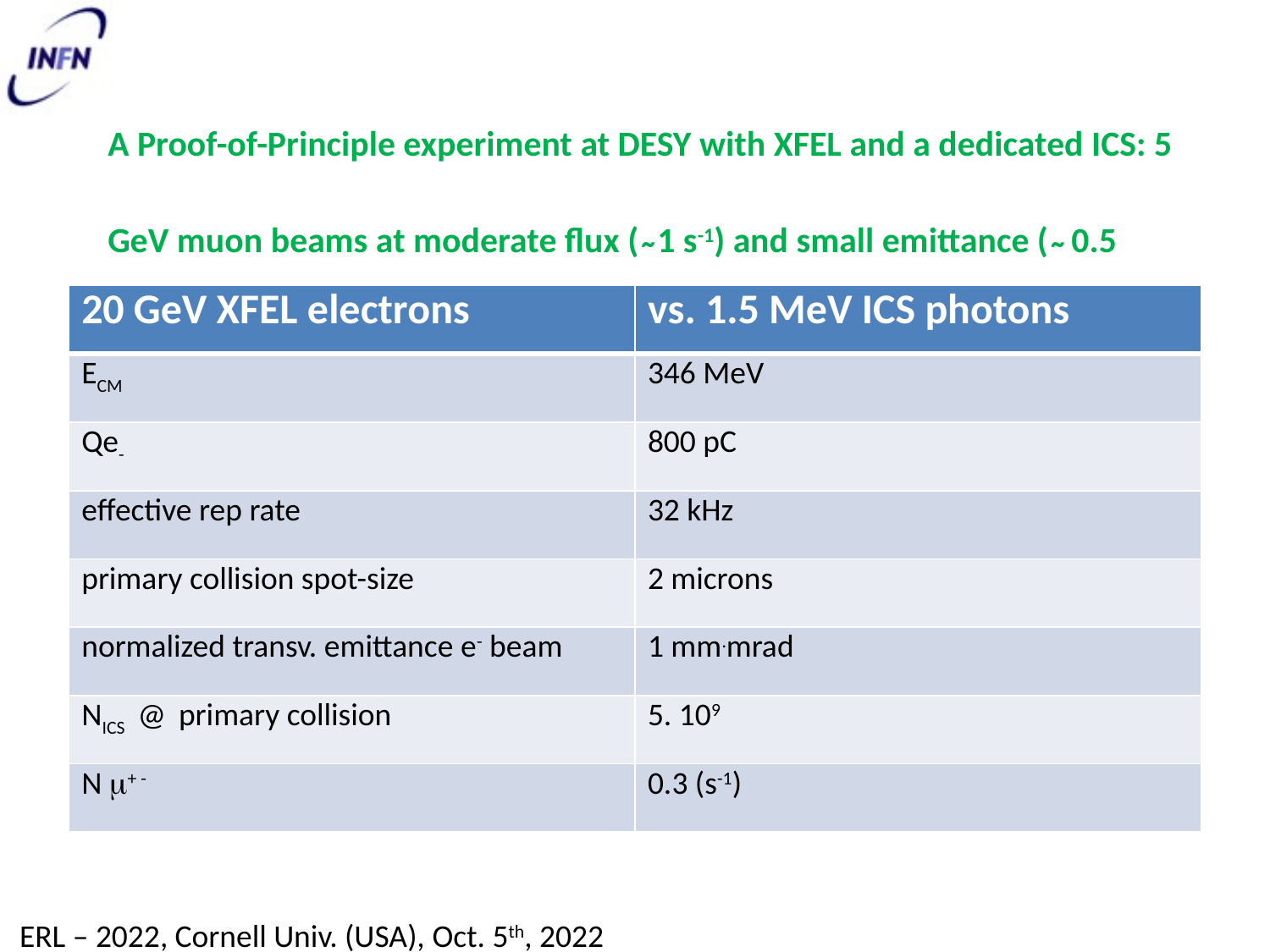

A Proof-of-Principle experiment at DESY with XFEL and a dedicated ICS: 5 GeV muon beams at moderate flux (˜1 s-1) and small emittance (˜ 0.5 mm.mrad)
| 20 GeV XFEL electrons | vs. 1.5 MeV ICS photons |
| --- | --- |
| ECM | 346 MeV |
| Qe- | 800 pC |
| effective rep rate | 32 kHz |
| primary collision spot-size | 2 microns |
| normalized transv. emittance e- beam | 1 mm.mrad |
| NICS @ primary collision | 5. 109 |
| N μ+ - | 0.3 (s-1) |
ERL – 2022, Cornell Univ. (USA), Oct. 5th, 2022